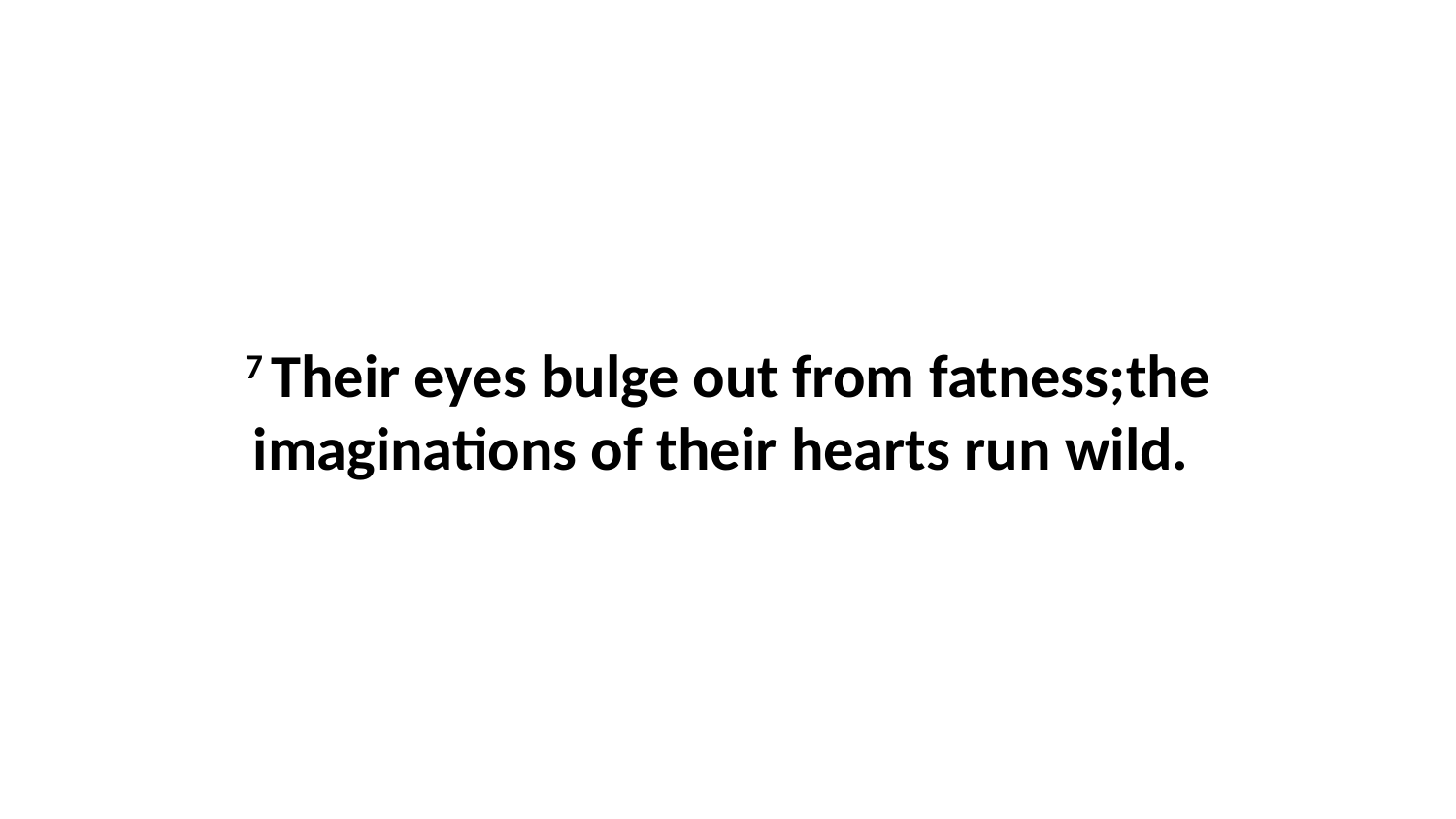

7 Their eyes bulge out from fatness;the imaginations of their hearts run wild.